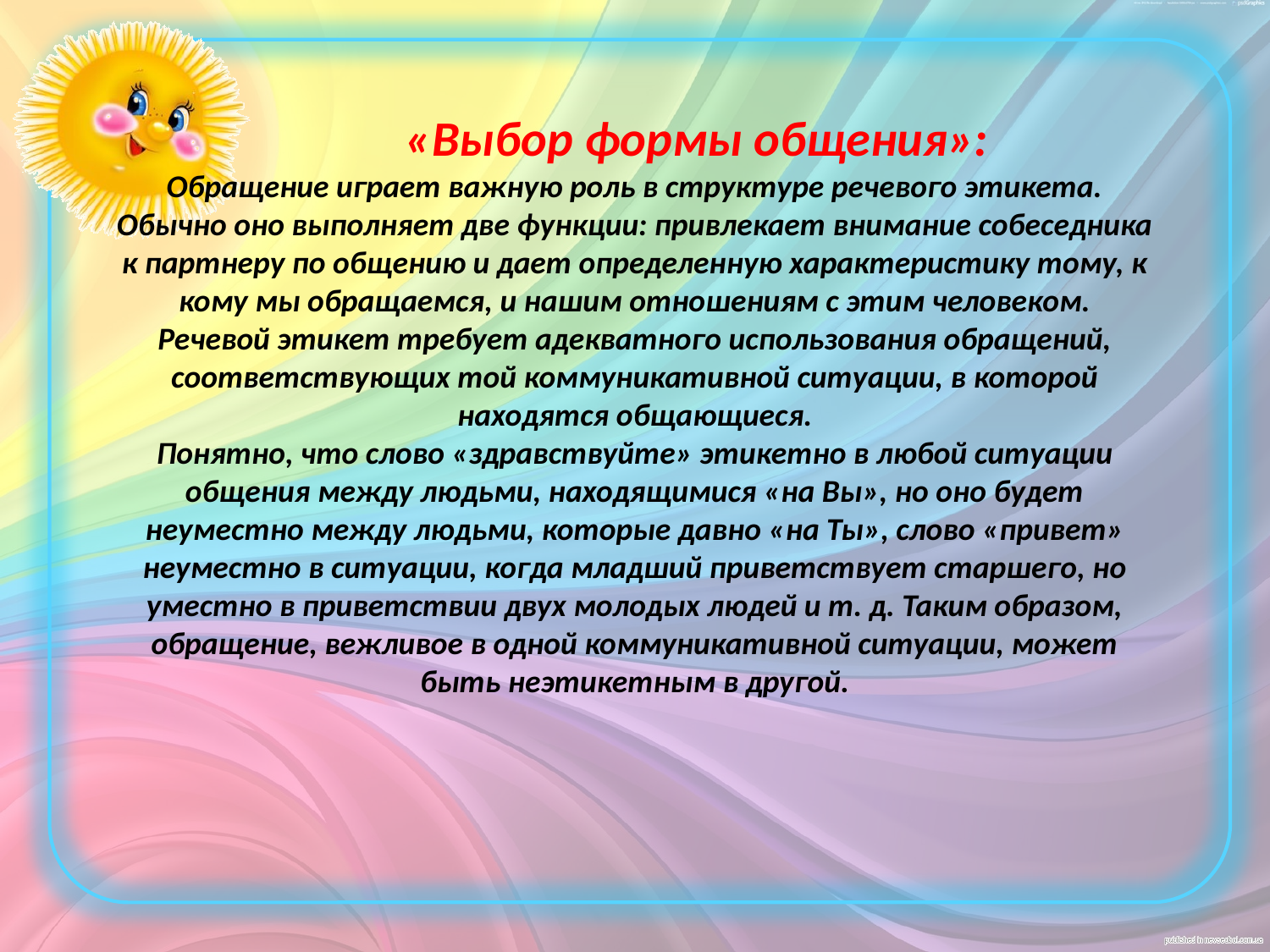

# «Выбор формы общения»: Обращение играет важную роль в структуре речевого этикета. Обычно оно выполняет две функции: привлекает внимание собеседника к партнеру по общению и дает определенную характеристику тому, к кому мы обращаемся, и нашим отношениям с этим человеком. Речевой этикет требует адекватного использования обращений, соответствующих той коммуникативной ситуации, в которой находятся общающиеся. Понятно, что слово «здравствуйте» этикетно в любой ситуации общения между людьми, находящимися «на Вы», но оно будет неуместно между людьми, которые давно «на Ты», слово «привет» неуместно в ситуации, когда младший приветствует старшего, но уместно в приветствии двух молодых людей и т. д. Таким образом, обращение, вежливое в одной коммуникативной ситуации, может быть неэтикетным в другой.